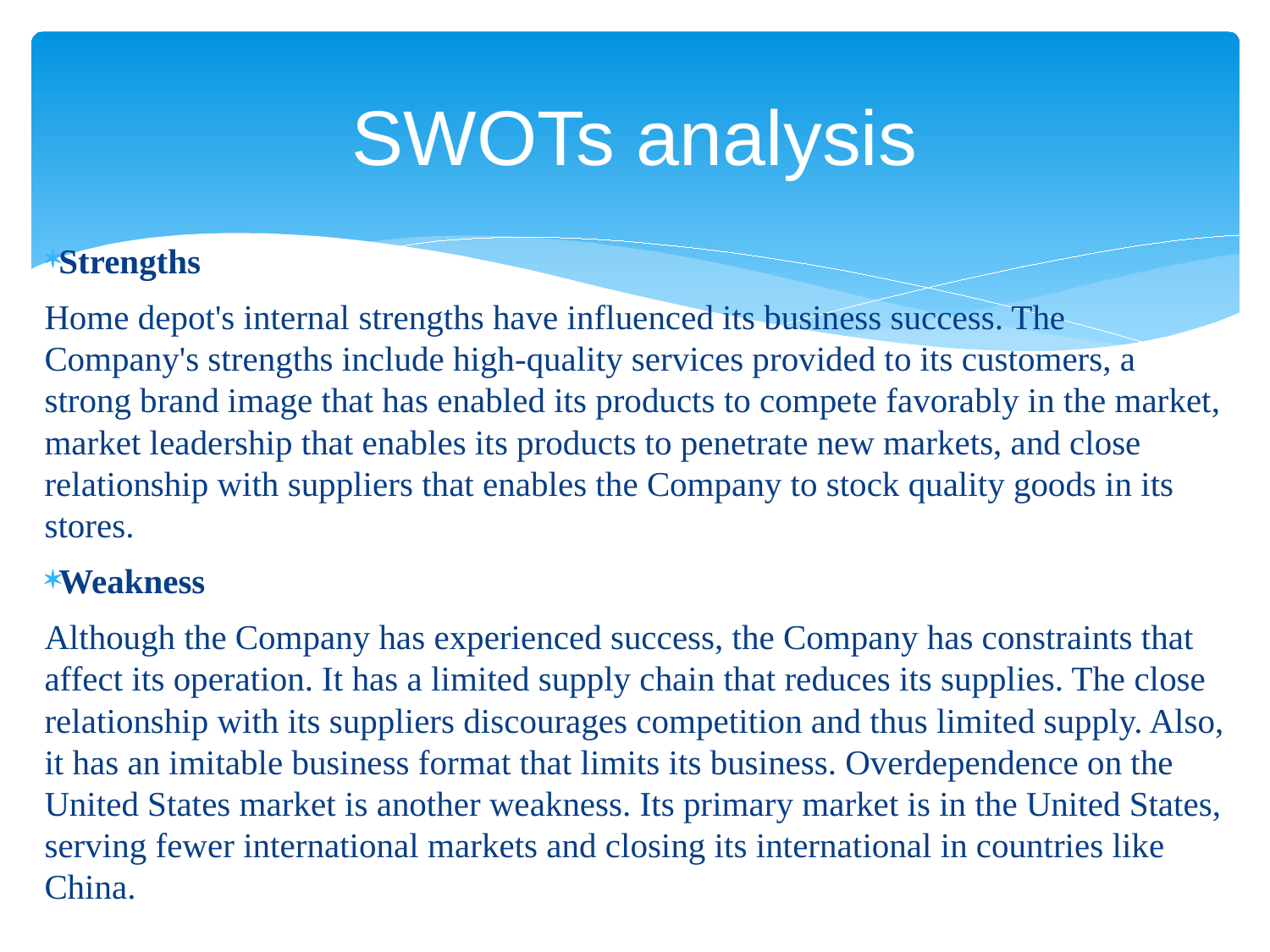

# SWOTs analysis
Strengths
Home depot's internal strengths have influenced its business success. The Company's strengths include high-quality services provided to its customers, a strong brand image that has enabled its products to compete favorably in the market, market leadership that enables its products to penetrate new markets, and close relationship with suppliers that enables the Company to stock quality goods in its stores.
Weakness
Although the Company has experienced success, the Company has constraints that affect its operation. It has a limited supply chain that reduces its supplies. The close relationship with its suppliers discourages competition and thus limited supply. Also, it has an imitable business format that limits its business. Overdependence on the United States market is another weakness. Its primary market is in the United States, serving fewer international markets and closing its international in countries like China.